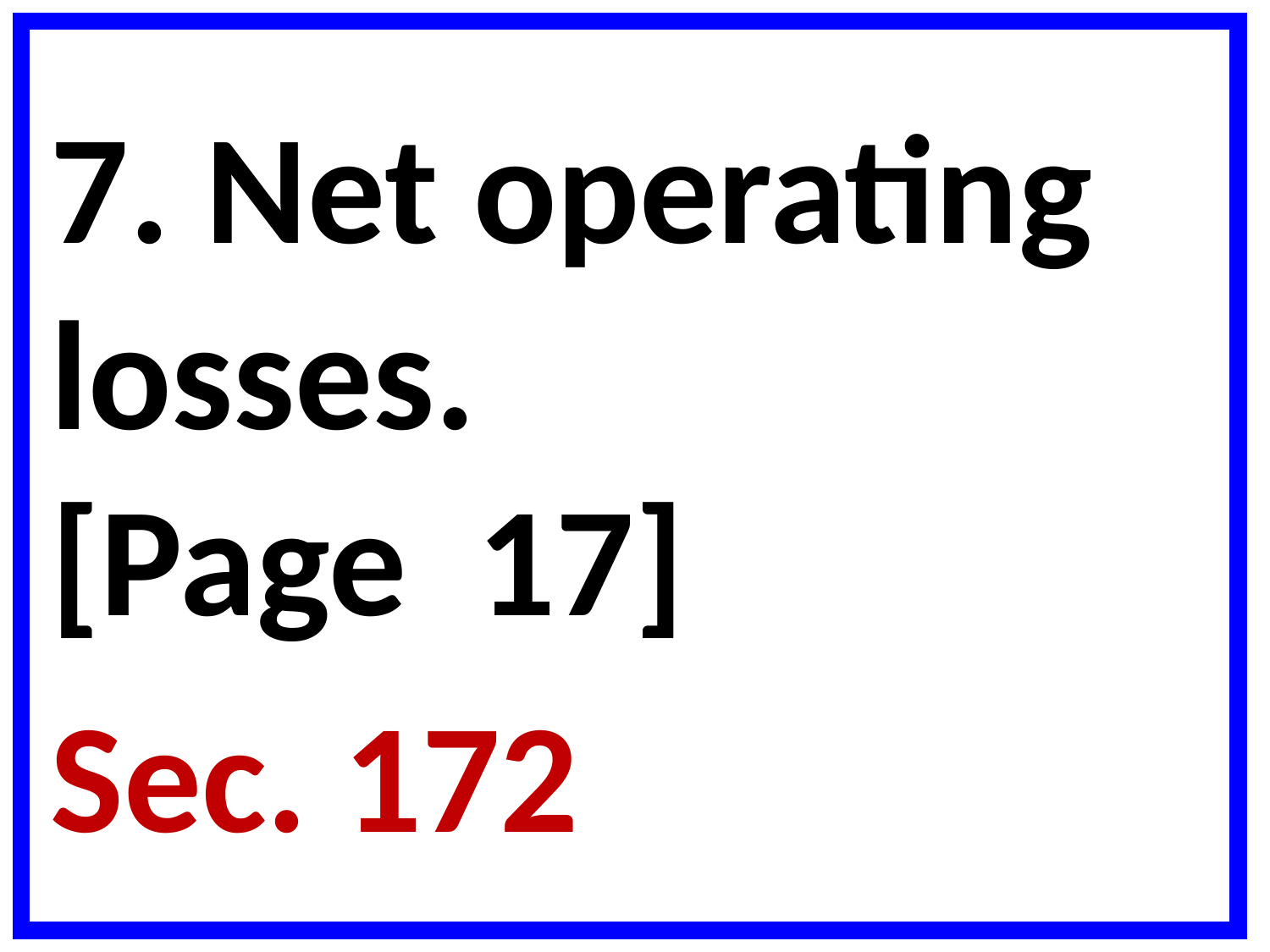

7. Net operating losses.
[Page  17]
Sec. 172
#